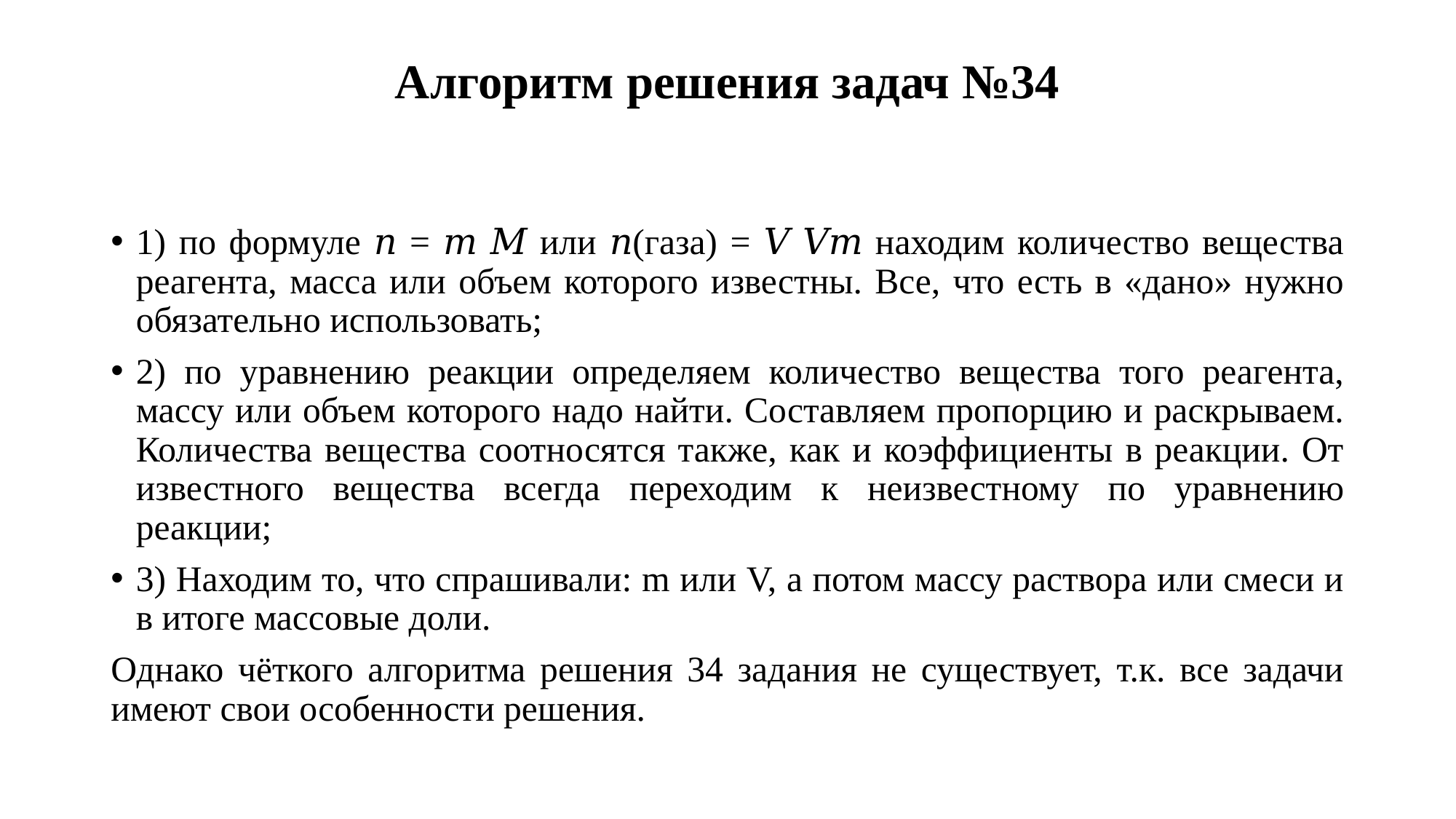

# Алгоритм решения задач №34
1) по формуле 𝑛 = 𝑚 𝑀 или 𝑛(газа) = 𝑉 𝑉𝑚 находим количество вещества реагента, масса или объем которого известны. Все, что есть в «дано» нужно обязательно использовать;
2) по уравнению реакции определяем количество вещества того реагента, массу или объем которого надо найти. Составляем пропорцию и раскрываем. Количества вещества соотносятся также, как и коэффициенты в реакции. От известного вещества всегда переходим к неизвестному по уравнению реакции;
3) Находим то, что спрашивали: m или V, а потом массу раствора или смеси и в итоге массовые доли.
Однако чёткого алгоритма решения 34 задания не существует, т.к. все задачи имеют свои особенности решения.